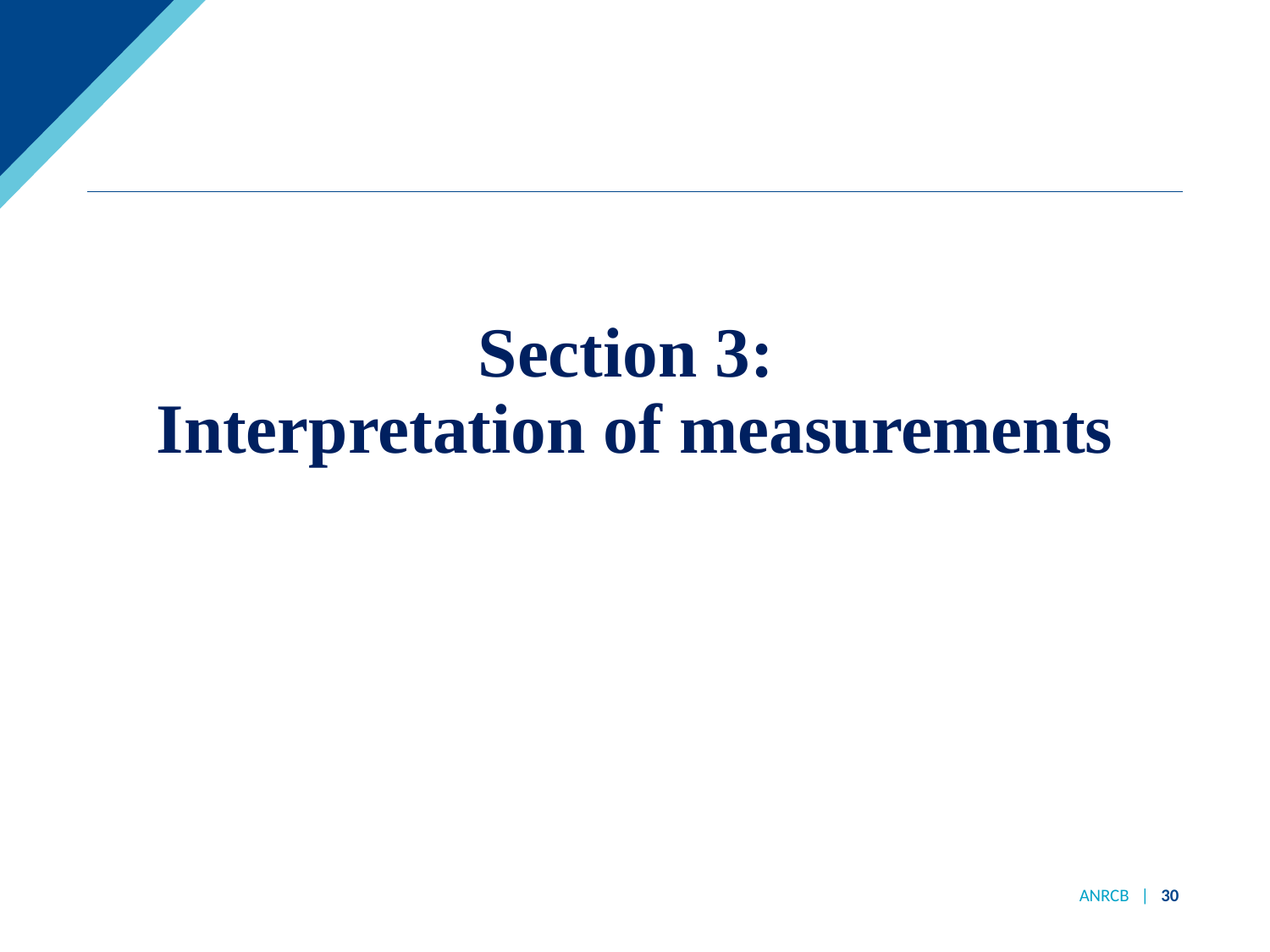

#
Section 3:
Interpretation of measurements
ANRCB   |   30